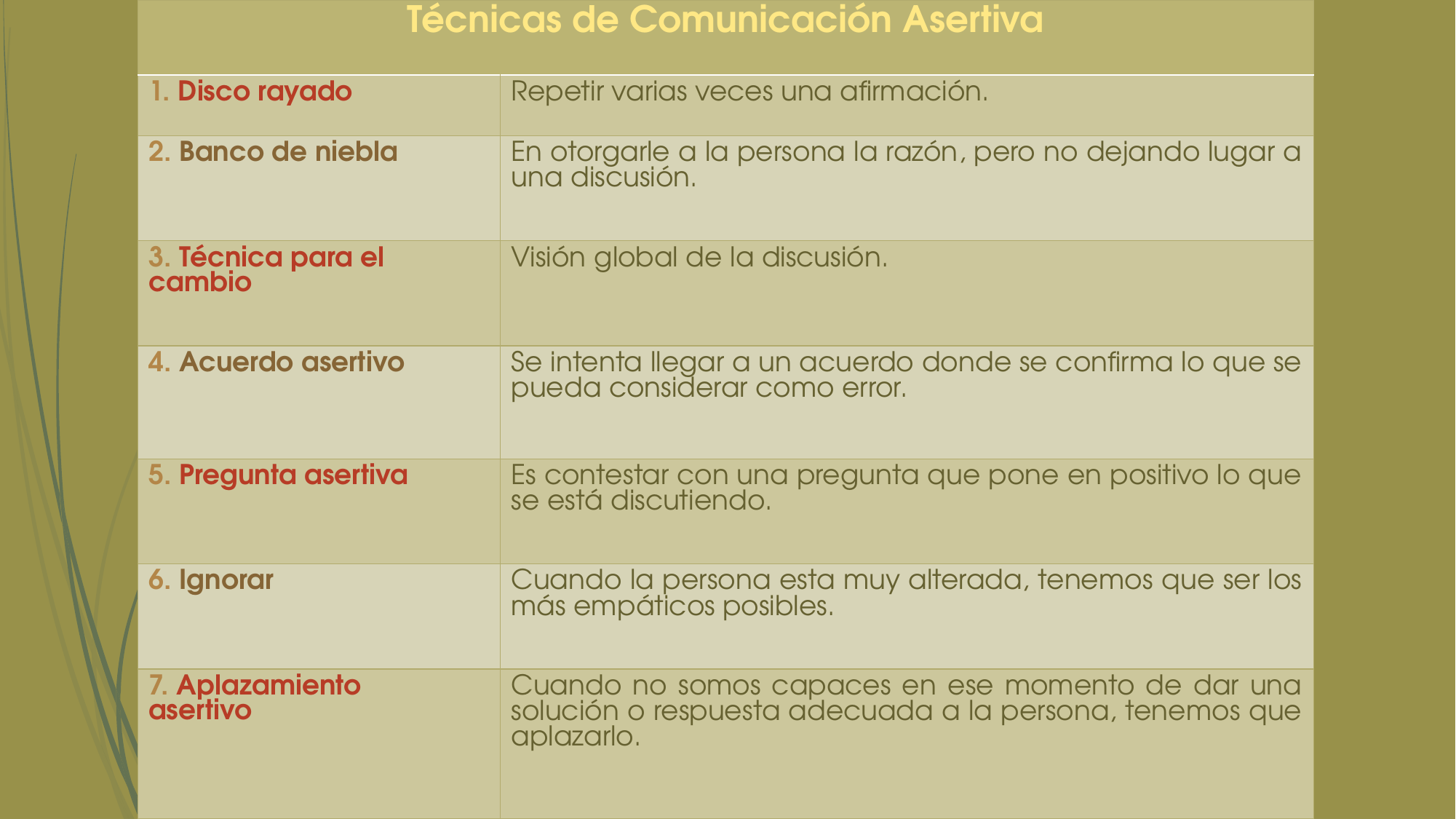

| Técnicas de Comunicación Asertiva |  |
| --- | --- |
| 1. Disco rayado | Repetir varias veces una afirmación. |
| 2. Banco de niebla | En otorgarle a la persona la razón, pero no dejando lugar a una discusión. |
| 3. Técnica para el cambio | Visión global de la discusión. |
| 4. Acuerdo asertivo | Se intenta llegar a un acuerdo donde se confirma lo que se pueda considerar como error. |
| 5. Pregunta asertiva | Es contestar con una pregunta que pone en positivo lo que se está discutiendo. |
| 6. Ignorar | Cuando la persona esta muy alterada, tenemos que ser los más empáticos posibles. |
| 7. Aplazamiento asertivo | Cuando no somos capaces en ese momento de dar una solución o respuesta adecuada a la persona, tenemos que aplazarlo. |